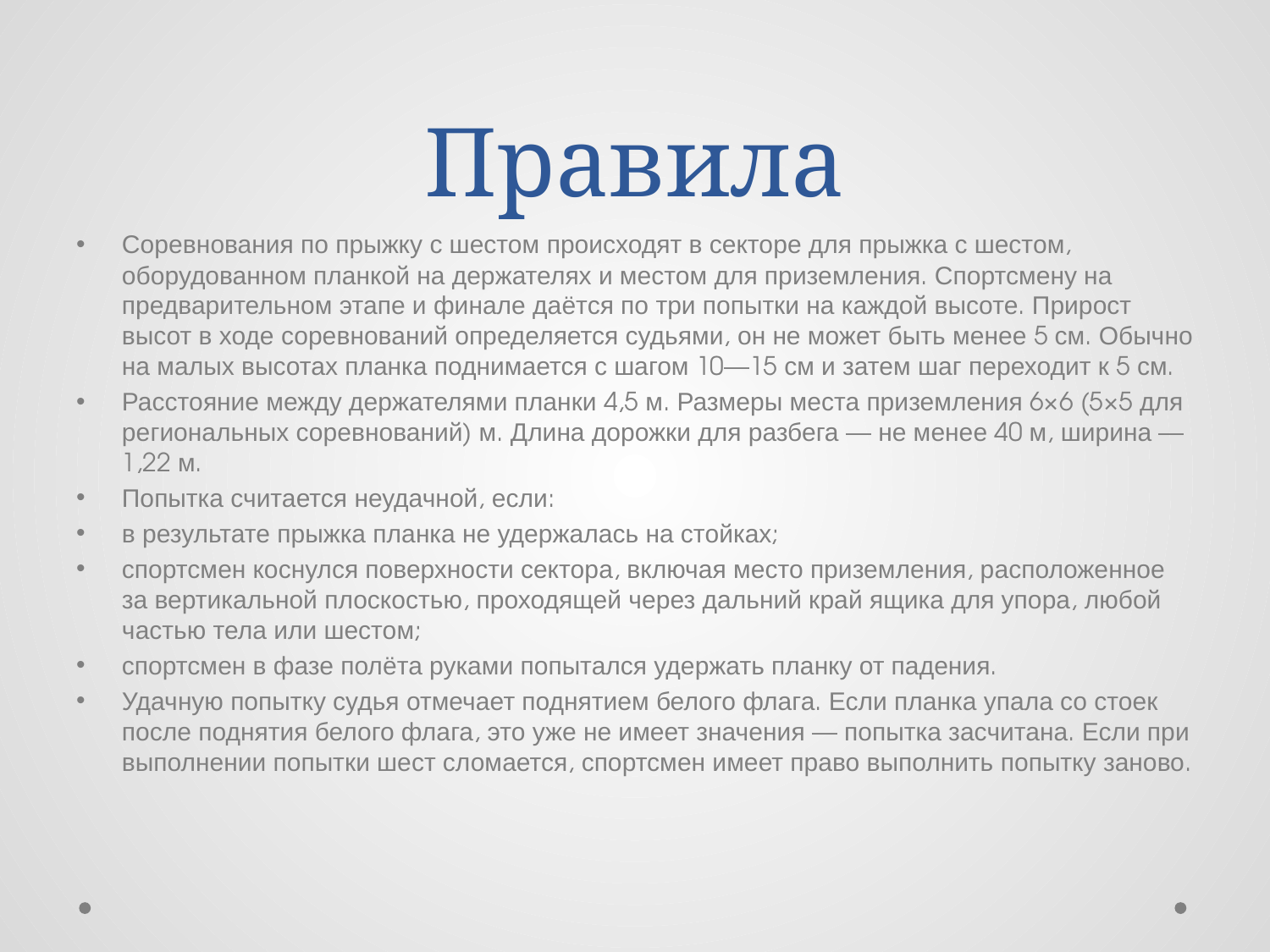

# Правила
Соревнования по прыжку с шестом происходят в секторе для прыжка с шестом, оборудованном планкой на держателях и местом для приземления. Спортсмену на предварительном этапе и финале даётся по три попытки на каждой высоте. Прирост высот в ходе соревнований определяется судьями, он не может быть менее 5 см. Обычно на малых высотах планка поднимается с шагом 10—15 см и затем шаг переходит к 5 см.
Расстояние между держателями планки 4,5 м. Размеры места приземления 6×6 (5×5 для региональных соревнований) м. Длина дорожки для разбега — не менее 40 м, ширина — 1,22 м.
Попытка считается неудачной, если:
в результате прыжка планка не удержалась на стойках;
спортсмен коснулся поверхности сектора, включая место приземления, расположенное за вертикальной плоскостью, проходящей через дальний край ящика для упора, любой частью тела или шестом;
спортсмен в фазе полёта руками попытался удержать планку от падения.
Удачную попытку судья отмечает поднятием белого флага. Если планка упала со стоек после поднятия белого флага, это уже не имеет значения — попытка засчитана. Если при выполнении попытки шест сломается, спортсмен имеет право выполнить попытку заново.